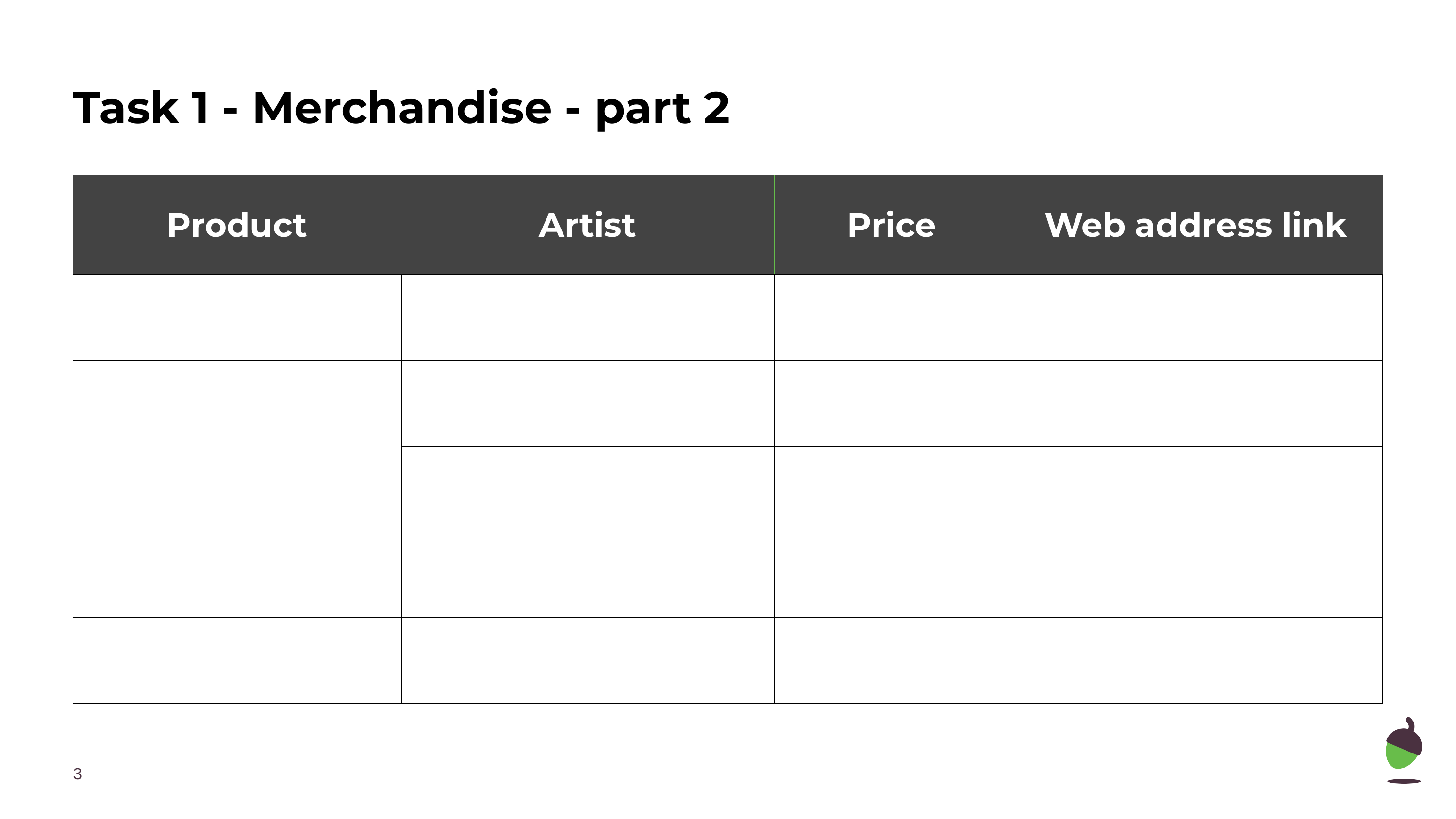

# Task 1 - Merchandise - part 2
| Product | Artist | Price | Web address link |
| --- | --- | --- | --- |
|  |  |  |  |
|  |  |  |  |
|  |  |  |  |
|  |  |  |  |
|  |  |  |  |
3